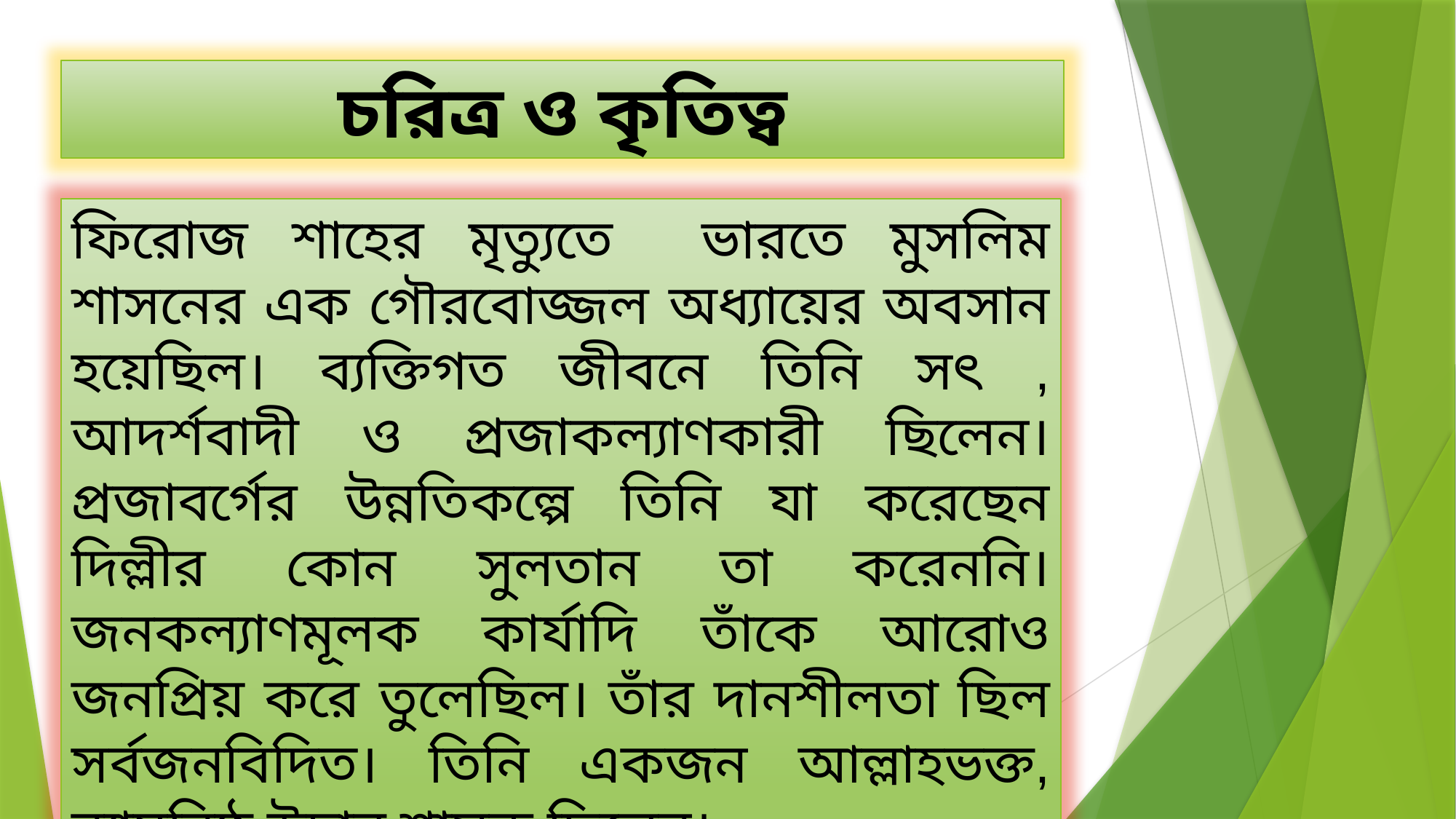

চরিত্র ও কৃতিত্ব
ফিরোজ শাহের মৃত্যুতে  ভারতে মুসলিম শাসনের এক গৌরবোজ্জল অধ্যায়ের অবসান হয়েছিল। ব্যক্তিগত জীবনে তিনি সৎ , আদর্শবাদী ও প্রজাকল্যাণকারী ছিলেন। প্রজাবর্গের উন্নতিকল্পে তিনি যা করেছেন দিল্লীর কোন সুলতান তা করেননি। জনকল্যাণমূলক কার্যাদি তাঁকে আরোও জনপ্রিয় করে তুলেছিল। তাঁর দানশীলতা ছিল সর্বজনবিদিত। তিনি একজন আল্লাহভক্ত, ন্যায়নিষ্ঠ উদার শাসক ছিলেন।